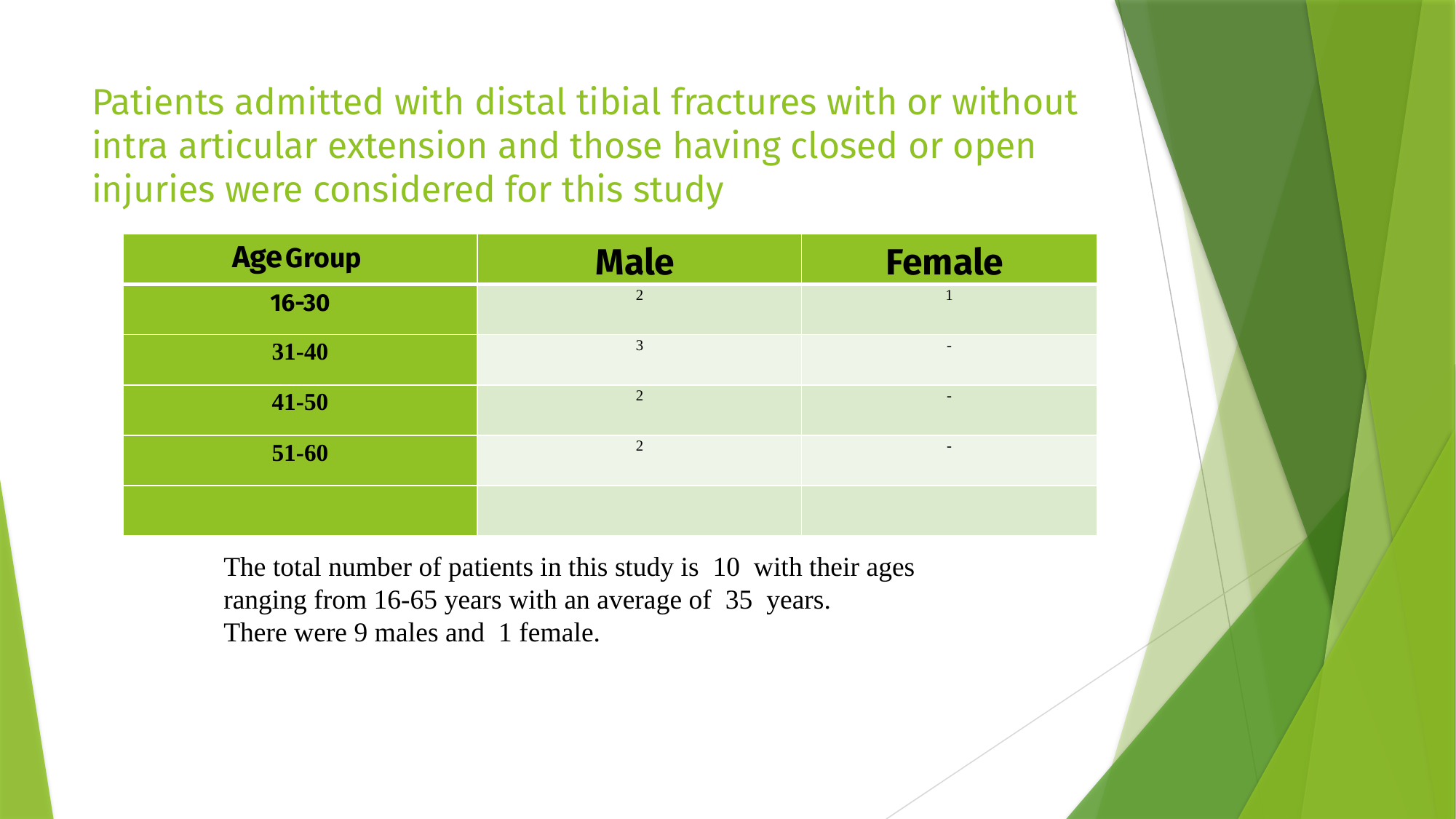

# Patients admitted with distal tibial fractures with or without intra articular extension and those having closed or open injuries were considered for this study
| Age Group | Male | Female |
| --- | --- | --- |
| 16-30 | 2 | 1 |
| 31-40 | 3 | - |
| 41-50 | 2 | - |
| 51-60 | 2 | - |
|  |  |  |
The total number of patients in this study is  10  with their ages ranging from 16-65 years with an average of  35  years.
There were 9 males and  1 female.